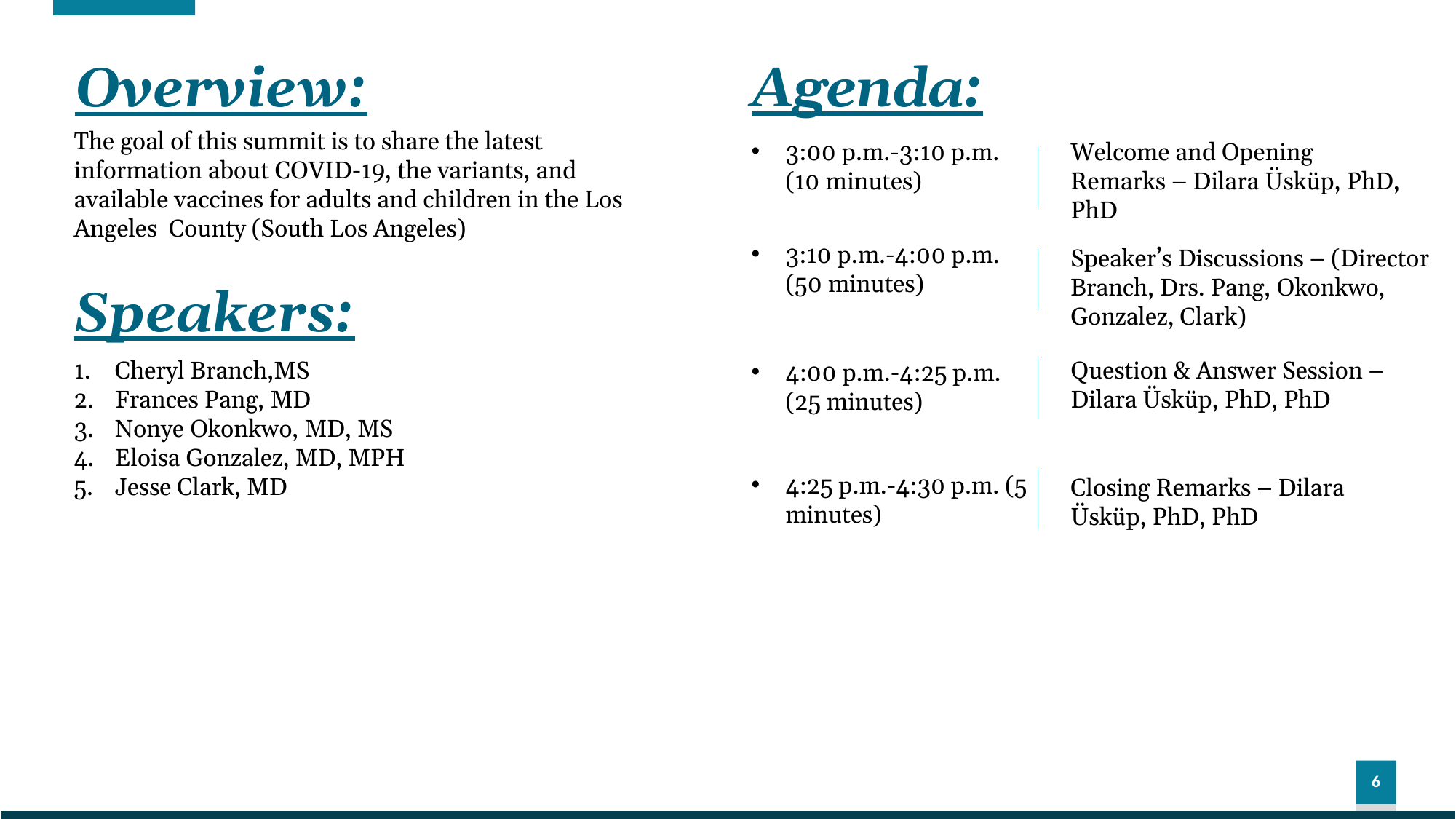

Overview:
# Agenda:
The goal of this summit is to share the latest information about COVID-19, the variants, and available vaccines for adults and children in the Los Angeles  County (South Los Angeles)
3:00 p.m.-3:10 p.m. (10 minutes)
Welcome and Opening Remarks – Dilara Üsküp, PhD, PhD
3:10 p.m.-4:00 p.m. (50 minutes)
Speaker’s Discussions – (Director Branch, Drs. Pang, Okonkwo, Gonzalez, Clark)
Speakers:
Cheryl Branch,MS
Frances Pang, MD
Nonye Okonkwo, MD, MS
Eloisa Gonzalez, MD, MPH
Jesse Clark, MD
Question & Answer Session – Dilara Üsküp, PhD, PhD
4:00 p.m.-4:25 p.m. (25 minutes)
4:25 p.m.-4:30 p.m. (5 minutes)
Closing Remarks – Dilara Üsküp, PhD, PhD